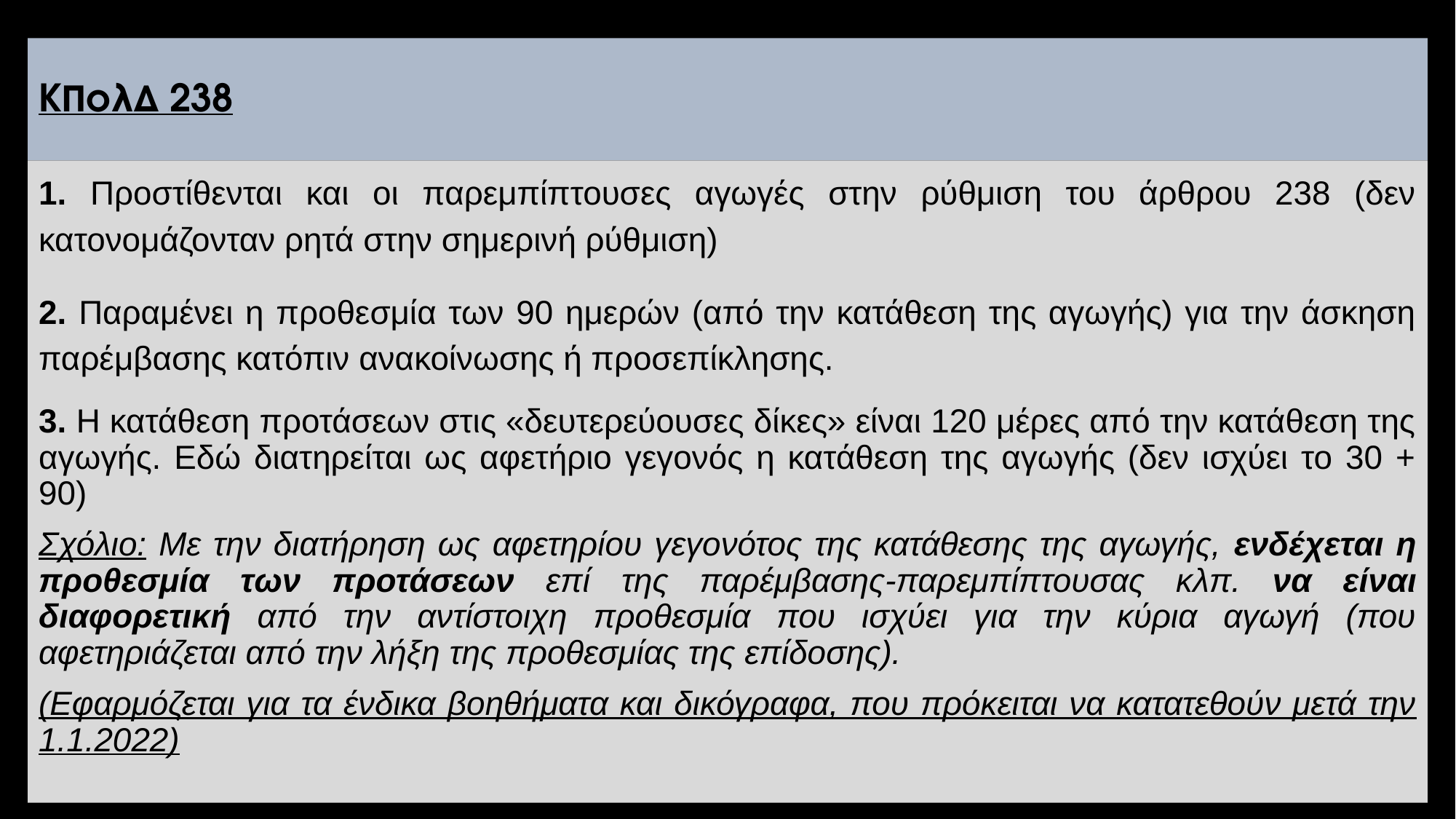

# ΚΠολΔ 238
1. Προστίθενται και οι παρεμπίπτουσες αγωγές στην ρύθμιση του άρθρου 238 (δεν κατονομάζονταν ρητά στην σημερινή ρύθμιση)
2. Παραμένει η προθεσμία των 90 ημερών (από την κατάθεση της αγωγής) για την άσκηση παρέμβασης κατόπιν ανακοίνωσης ή προσεπίκλησης.
3. Η κατάθεση προτάσεων στις «δευτερεύουσες δίκες» είναι 120 μέρες από την κατάθεση της αγωγής. Εδώ διατηρείται ως αφετήριο γεγονός η κατάθεση της αγωγής (δεν ισχύει το 30 + 90)
Σχόλιο: Με την διατήρηση ως αφετηρίου γεγονότος της κατάθεσης της αγωγής, ενδέχεται η προθεσμία των προτάσεων επί της παρέμβασης-παρεμπίπτουσας κλπ. να είναι διαφορετική από την αντίστοιχη προθεσμία που ισχύει για την κύρια αγωγή (που αφετηριάζεται από την λήξη της προθεσμίας της επίδοσης).
(Εφαρμόζεται για τα ένδικα βοηθήματα και δικόγραφα, που πρόκειται να κατατεθούν μετά την 1.1.2022)